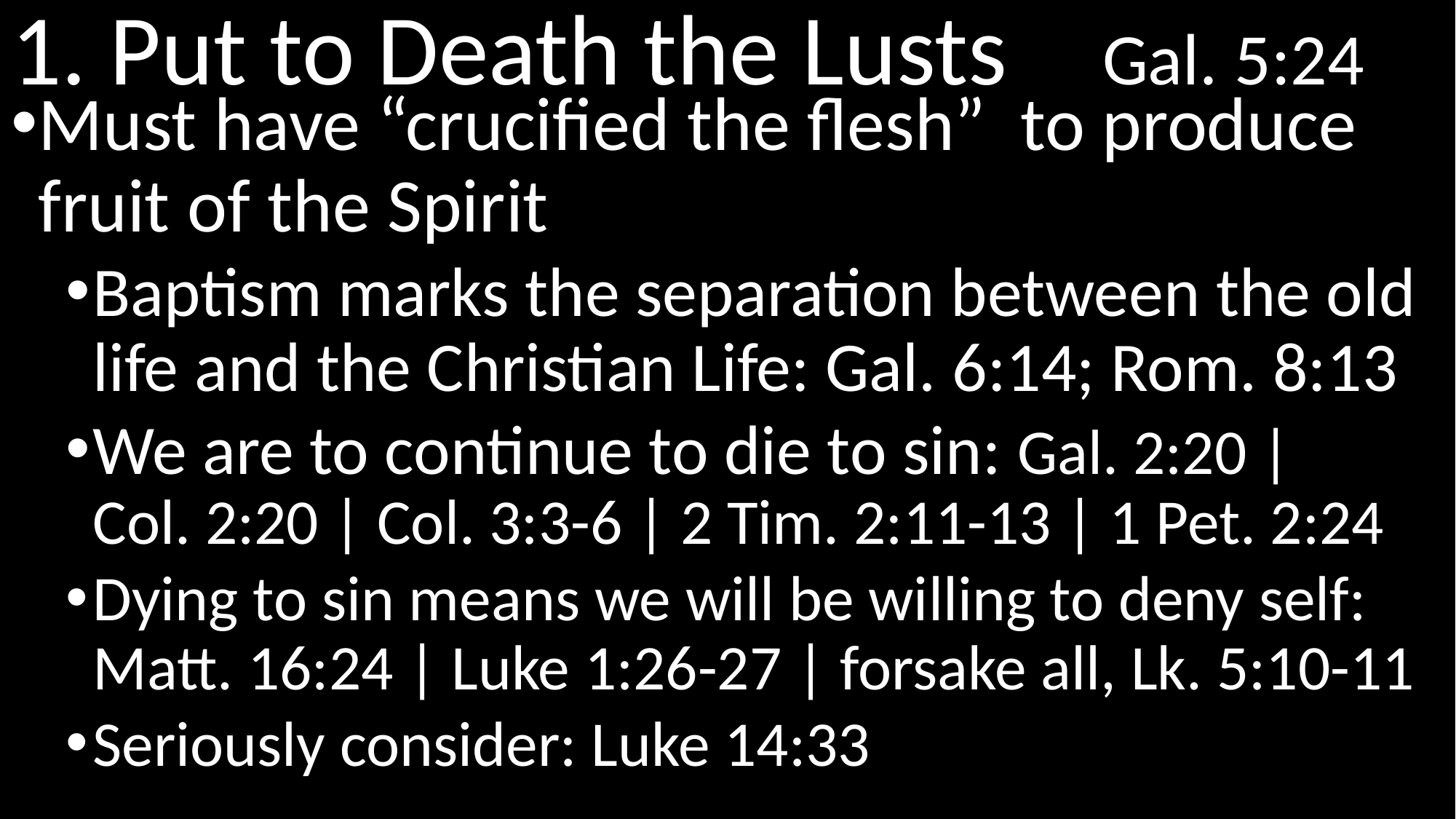

# 1. Put to Death the Lusts 	Gal. 5:24
Must have “crucified the flesh”  to produce fruit of the Spirit
Baptism marks the separation between the old life and the Christian Life: Gal. 6:14; Rom. 8:13
We are to continue to die to sin: Gal. 2:20 |
Col. 2:20 | Col. 3:3-6 | 2 Tim. 2:11-13 | 1 Pet. 2:24
Dying to sin means we will be willing to deny self: Matt. 16:24 | Luke 1:26-27 | forsake all, Lk. 5:10-11
Seriously consider: Luke 14:33